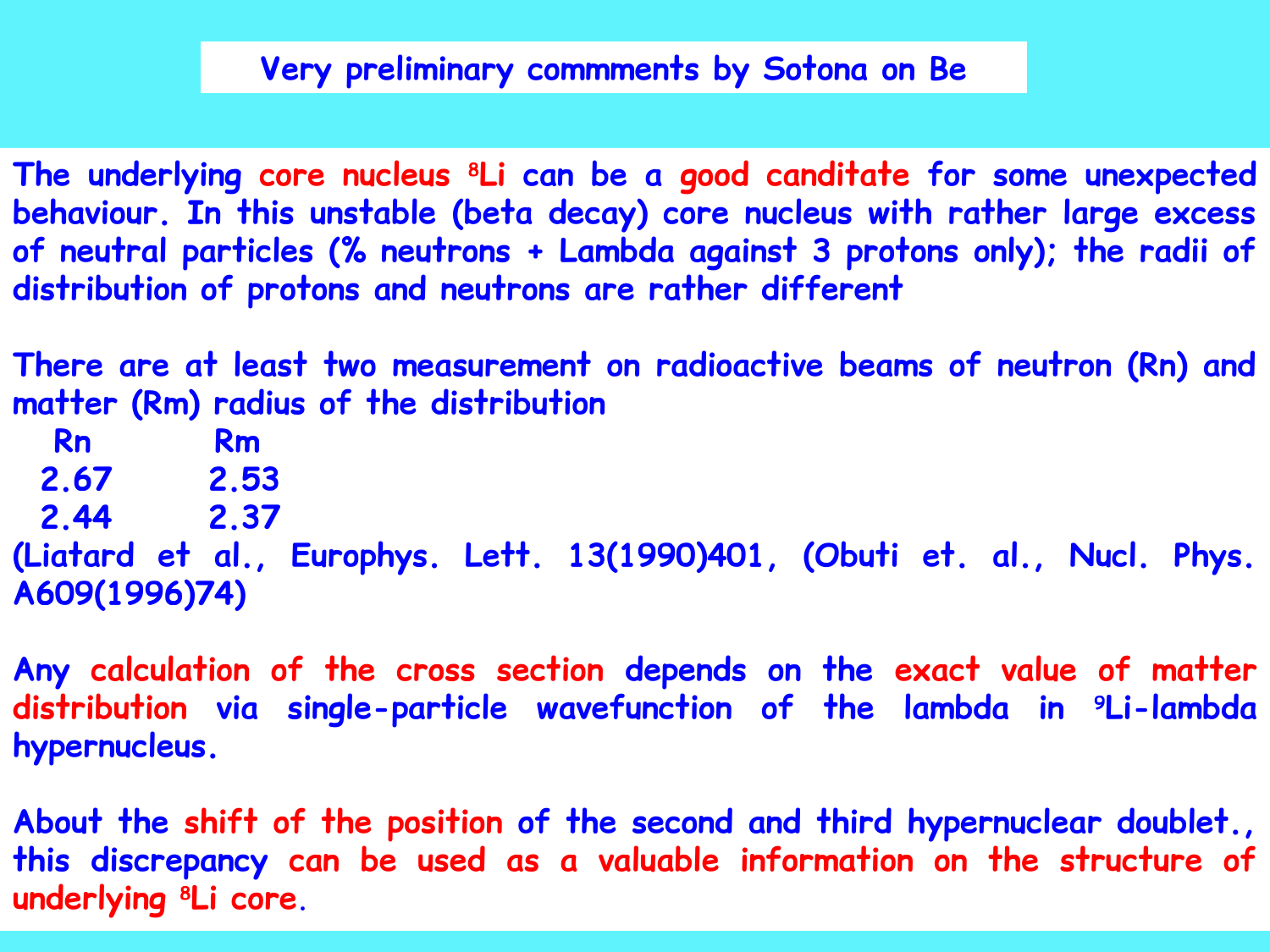

Very preliminary commments by Sotona on Be
The underlying core nucleus 8Li can be a good canditate for some unexpected behaviour. In this unstable (beta decay) core nucleus with rather large excess of neutral particles (% neutrons + Lambda against 3 protons only); the radii of distribution of protons and neutrons are rather different

There are at least two measurement on radioactive beams of neutron (Rn) and matter (Rm) radius of the distribution
   Rn         Rm
  2.67       2.53
  2.44       2.37
(Liatard et al., Europhys. Lett. 13(1990)401, (Obuti et. al., Nucl. Phys. A609(1996)74)

Any calculation of the cross section depends on the exact value of matter distribution via single-particle wavefunction of the lambda in 9Li-lambda hypernucleus.

About the shift of the position of the second and third hypernuclear doublet., this discrepancy can be used as a valuable information on the structure of underlying 8Li core.